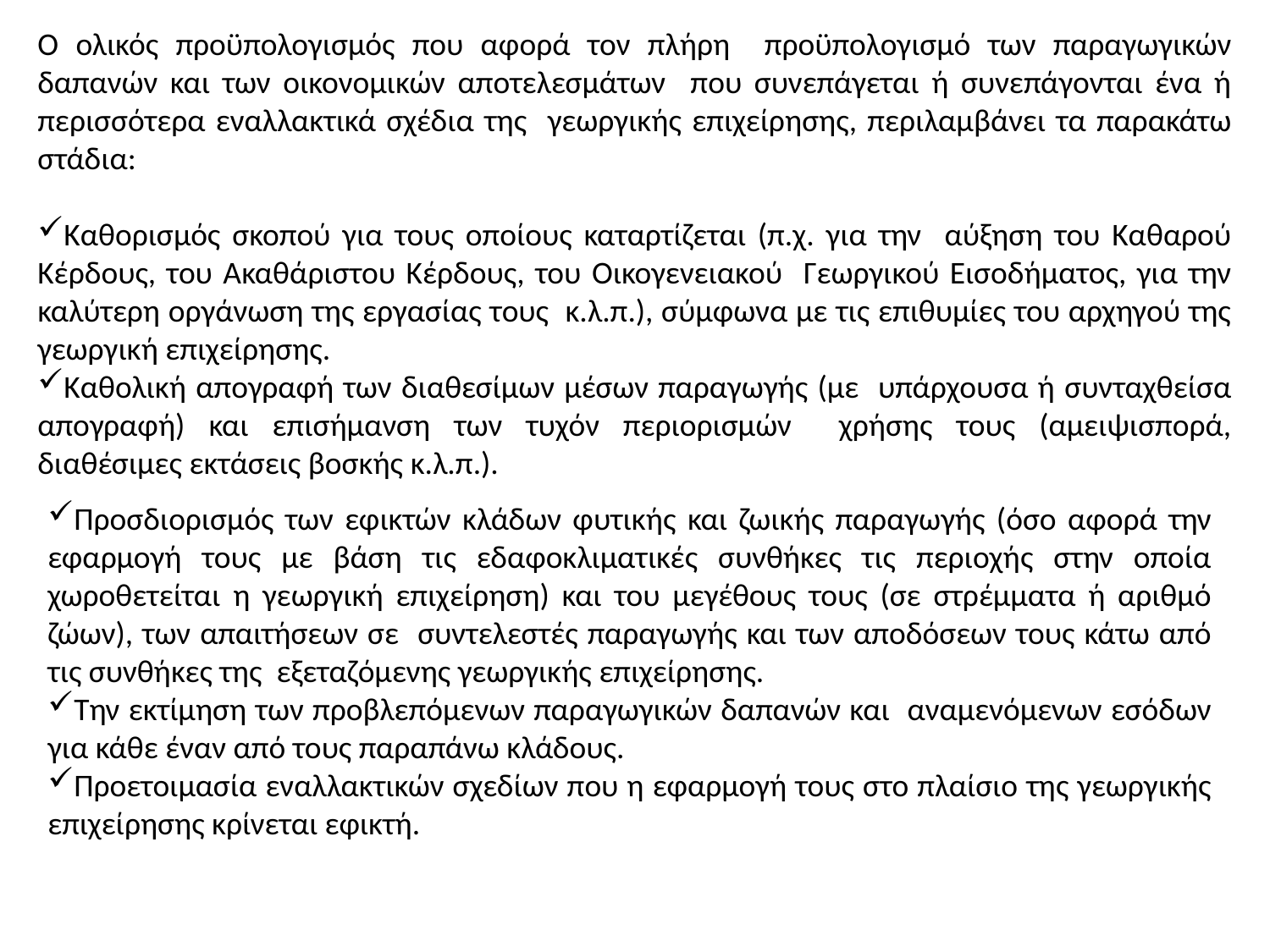

O ολικός προϋπολογισμός που αφορά τον πλήρη  προϋπολογισμό των παραγωγικών δαπανών και των οικονομικών αποτελεσμάτων  που συνεπάγεται ή συνεπάγονται ένα ή περισσότερα εναλλακτικά σχέδια της  γεωργικής επιχείρησης, περιλαμβάνει τα παρακάτω στάδια:

Καθορισμός σκοπού για τους οποίους καταρτίζεται (π.χ. για την  αύξηση του Καθαρού Κέρδους, του Ακαθάριστου Κέρδους, του Οικογενειακού  Γεωργικού Εισοδήματος, για την καλύτερη οργάνωση της εργασίας τους  κ.λ.π.), σύμφωνα με τις επιθυμίες του αρχηγού της γεωργική επιχείρησης.
Καθολική απογραφή των διαθεσίμων μέσων παραγωγής (με  υπάρχουσα ή συνταχθείσα απογραφή) και επισήμανση των τυχόν περιορισμών  χρήσης τους (αμειψισπορά, διαθέσιμες εκτάσεις βοσκής κ.λ.π.).
Προσδιορισμός των εφικτών κλάδων φυτικής και ζωικής παραγωγής (όσο αφορά την εφαρμογή τους με βάση τις εδαφοκλιματικές συνθήκες τις περιοχής στην οποία χωροθετείται η γεωργική επιχείρηση) και του μεγέθους τους (σε στρέμματα ή αριθμό ζώων), των απαιτήσεων σε  συντελεστές παραγωγής και των αποδόσεων τους κάτω από τις συνθήκες της  εξεταζόμενης γεωργικής επιχείρησης.
Την εκτίμηση των προβλεπόμενων παραγωγικών δαπανών και  αναμενόμενων εσόδων για κάθε έναν από τους παραπάνω κλάδους.
Προετοιμασία εναλλακτικών σχεδίων που η εφαρμογή τους στο πλαίσιο της γεωργικής επιχείρησης κρίνεται εφικτή.